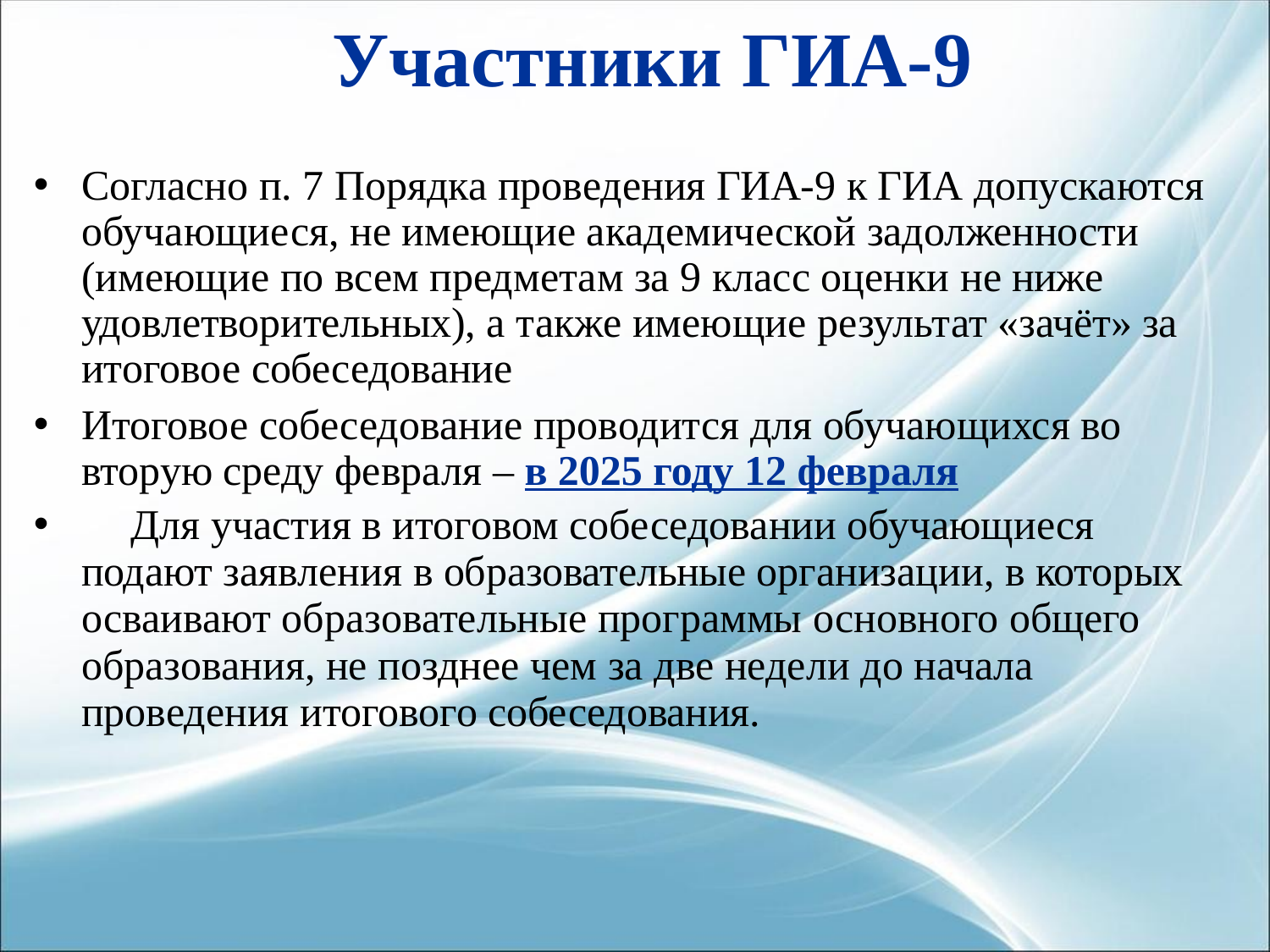

# Участники ГИА-9
Согласно п. 7 Порядка проведения ГИА-9 к ГИА допускаются обучающиеся, не имеющие академической задолженности (имеющие по всем предметам за 9 класс оценки не ниже удовлетворительных), а также имеющие результат «зачёт» за итоговое собеседование
Итоговое собеседование проводится для обучающихся во вторую среду февраля – в 2025 году 12 февраля
	Для участия в итоговом собеседовании обучающиеся подают заявления в образовательные организации, в которых осваивают образовательные программы основного общего образования, не позднее чем за две недели до начала проведения итогового собеседования.